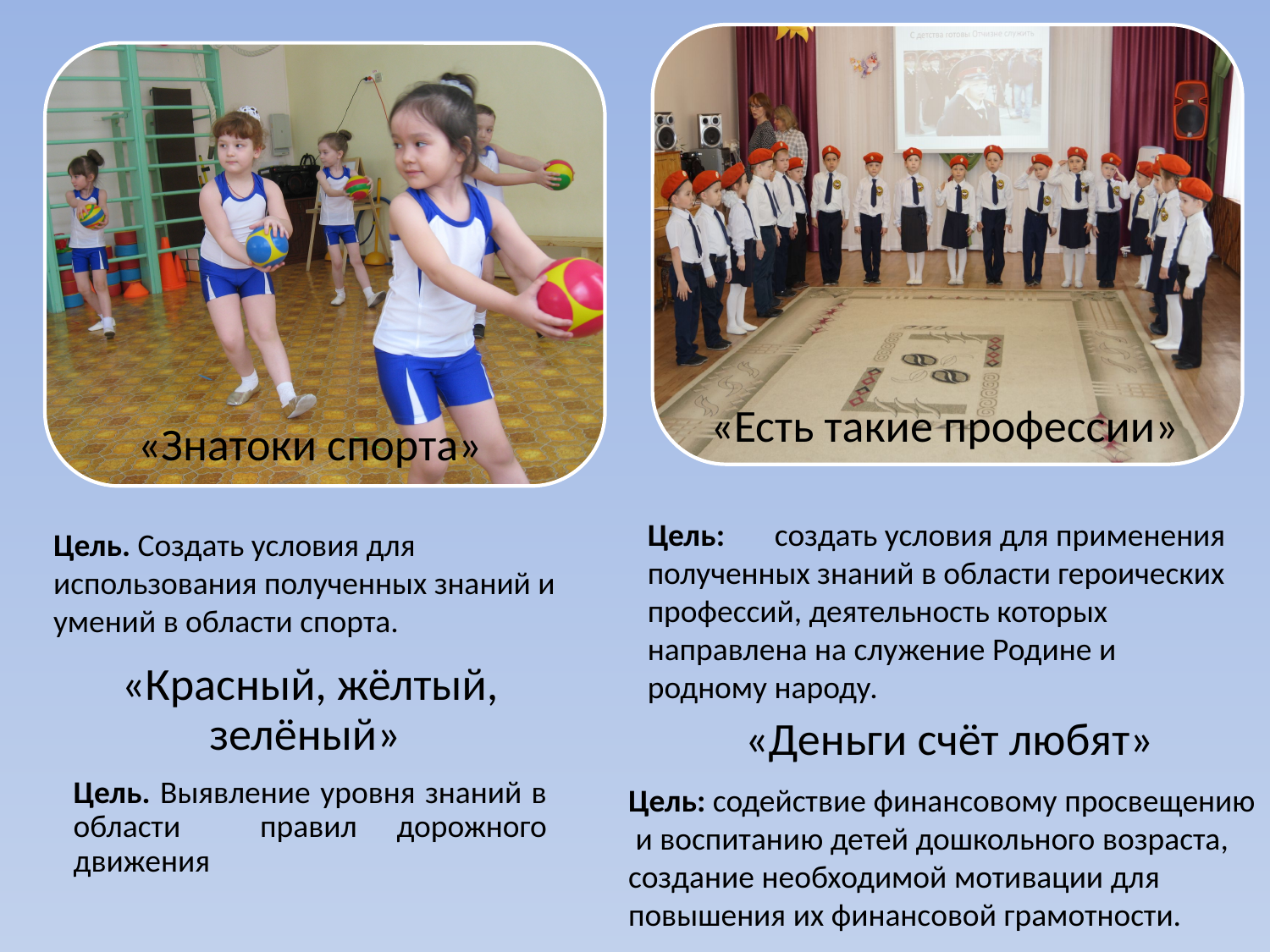

«Есть такие профессии»

«Знатоки спорта»

«Красный, жёлтый, зелёный»
Цель. Выявление уровня знаний в области  правил дорожного движения

Цель:	создать условия для применения полученных знаний в области героических профессий, деятельность которых направлена на служение Родине и родному народу.
Цель. Создать условия для использования полученных знаний и умений в области спорта.
«Деньги счёт любят»

Цель: содействие финансовому просвещению и воспитанию детей дошкольного возраста,
создание необходимой мотивации для
повышения их финансовой грамотности.